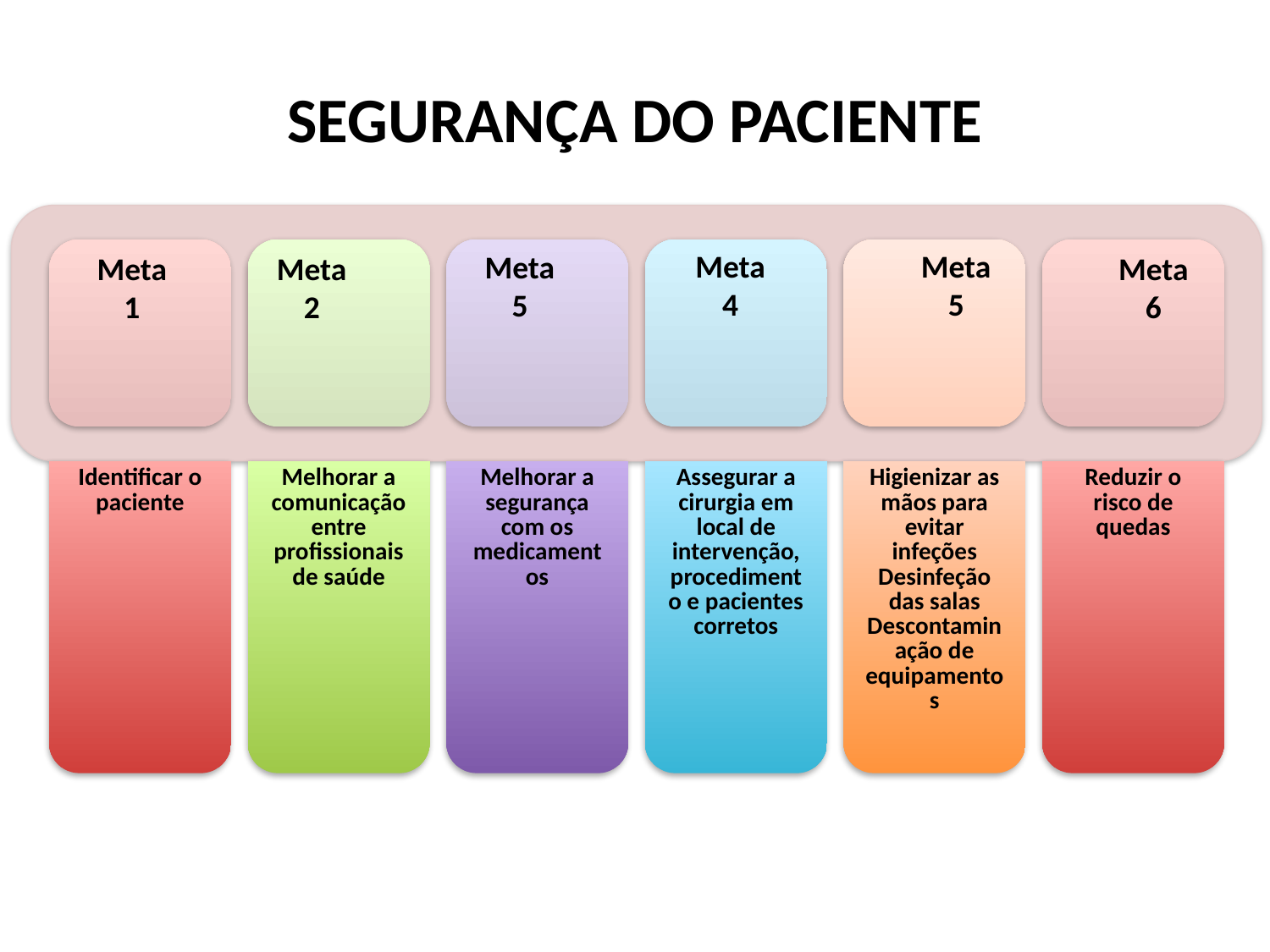

# SEGURANÇA DO PACIENTE
Identificar o paciente
Melhorar a comunicação entre profissionais de saúde
Melhorar a segurança com os medicamentos
Assegurar a cirurgia em local de intervenção, procedimento e pacientes corretos
Higienizar as mãos para evitar infeções
Desinfeção das salas
Descontaminação de equipamentos
Reduzir o risco de quedas
Meta 4
Meta 5
Meta 5
Meta 2
Meta 1
Meta 6